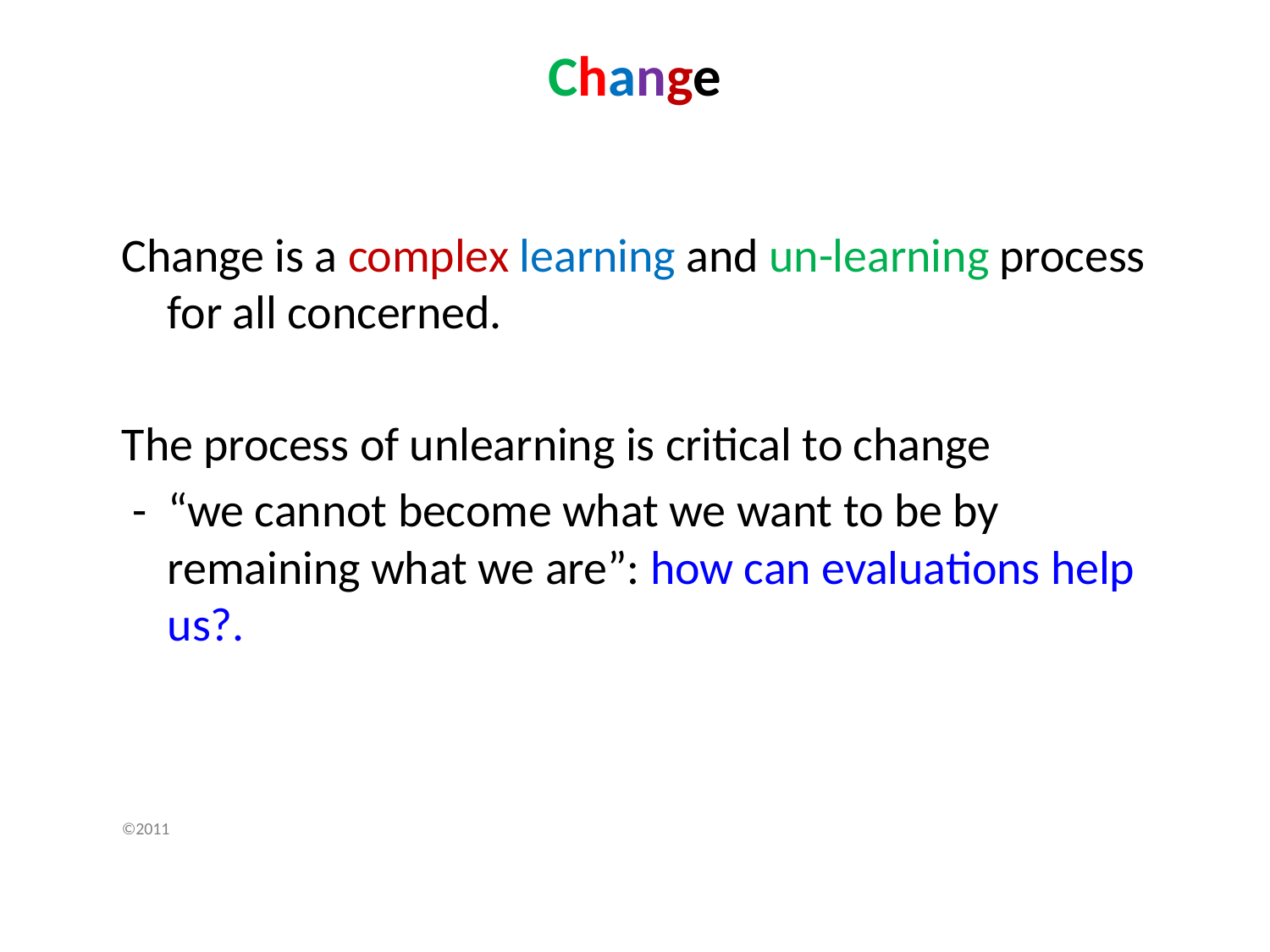

# Change
Change is a complex learning and un-learning process for all concerned.

The process of unlearning is critical to change
 -  “we cannot become what we want to be by remaining what we are”: how can evaluations help us?.

©2011